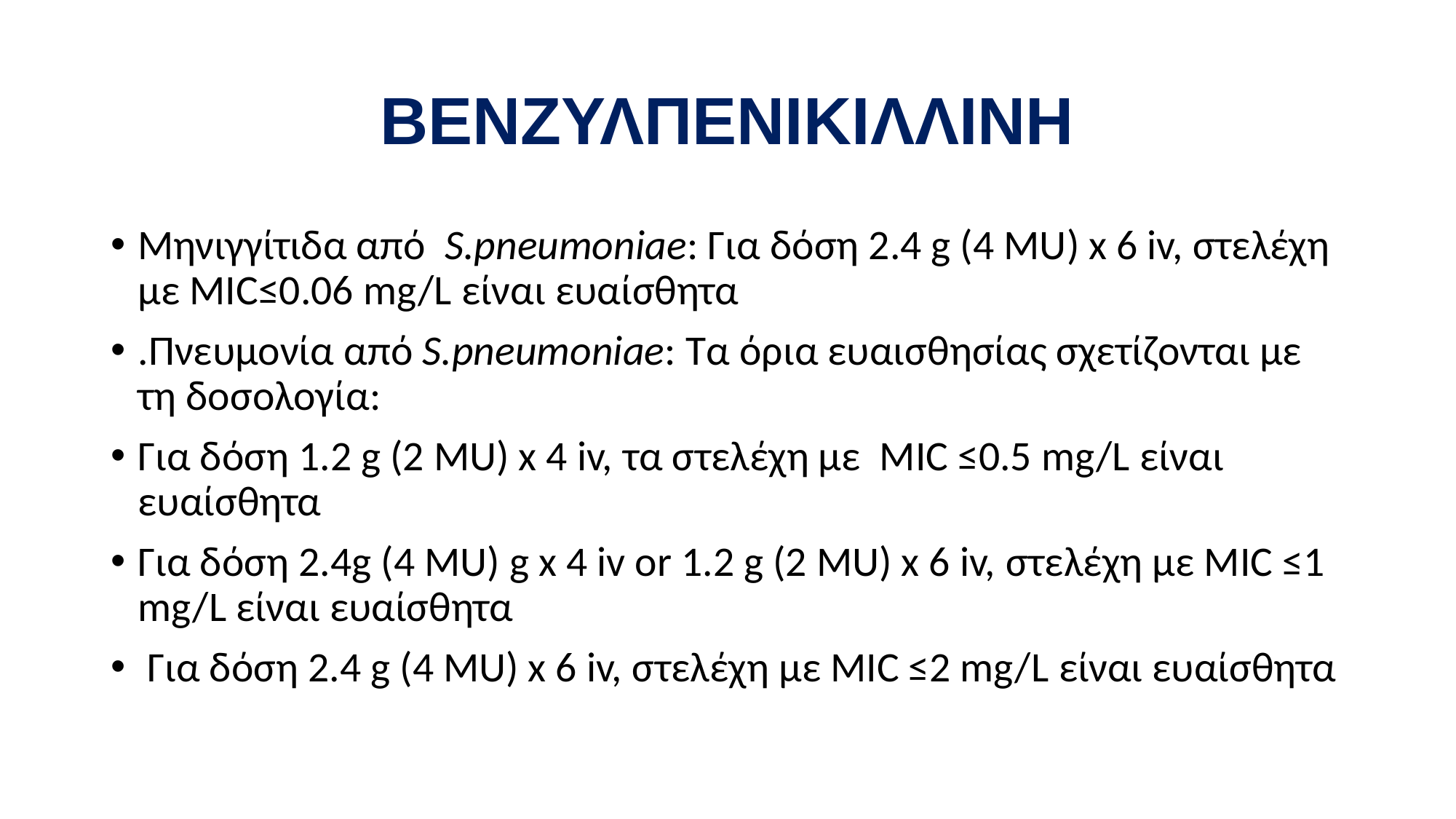

# ΒΕΝΖΥΛΠΕΝΙΚΙΛΛΙΝΗ
Μηνιγγίτιδα από  S.pneumoniae: Για δόση 2.4 g (4 MU) x 6 iv, στελέχη με MIC≤0.06 mg/L είναι ευαίσθητα
.Πνευμονία από S.pneumoniae: Τα όρια ευαισθησίας σχετίζονται με τη δοσολογία:
Για δόση 1.2 g (2 MU) x 4 iv, τα στελέχη με  MIC ≤0.5 mg/L είναι ευαίσθητα
Για δόση 2.4g (4 MU) g x 4 iv or 1.2 g (2 MU) x 6 iv, στελέχη με MIC ≤1 mg/L είναι ευαίσθητα
 Για δόση 2.4 g (4 MU) x 6 iv, στελέχη με MIC ≤2 mg/L είναι ευαίσθητα